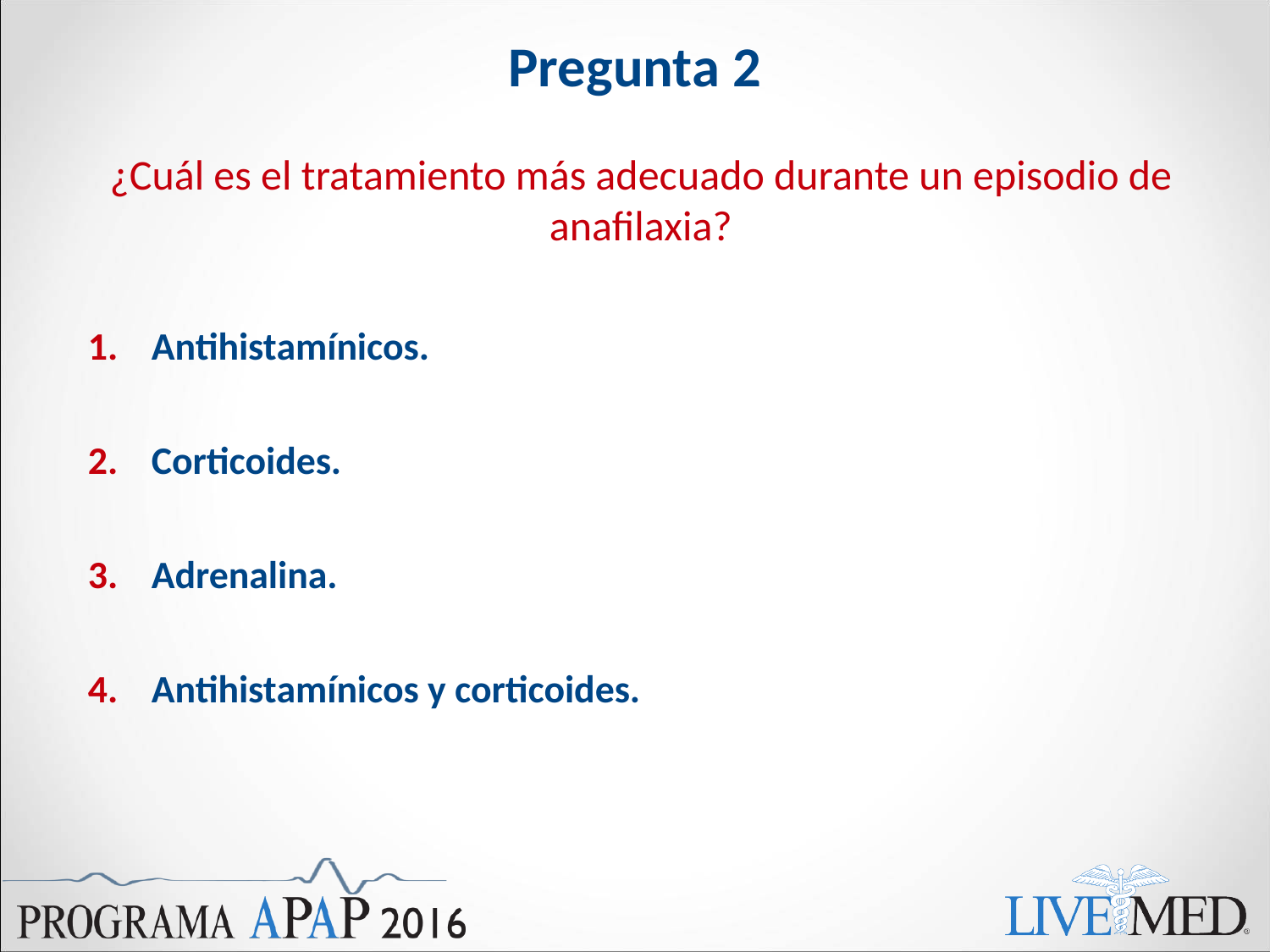

# Pregunta 2
¿Cuál es el tratamiento más adecuado durante un episodio de anafilaxia?

Antihistamínicos.

Corticoides.

Adrenalina.

Antihistamínicos y corticoides.